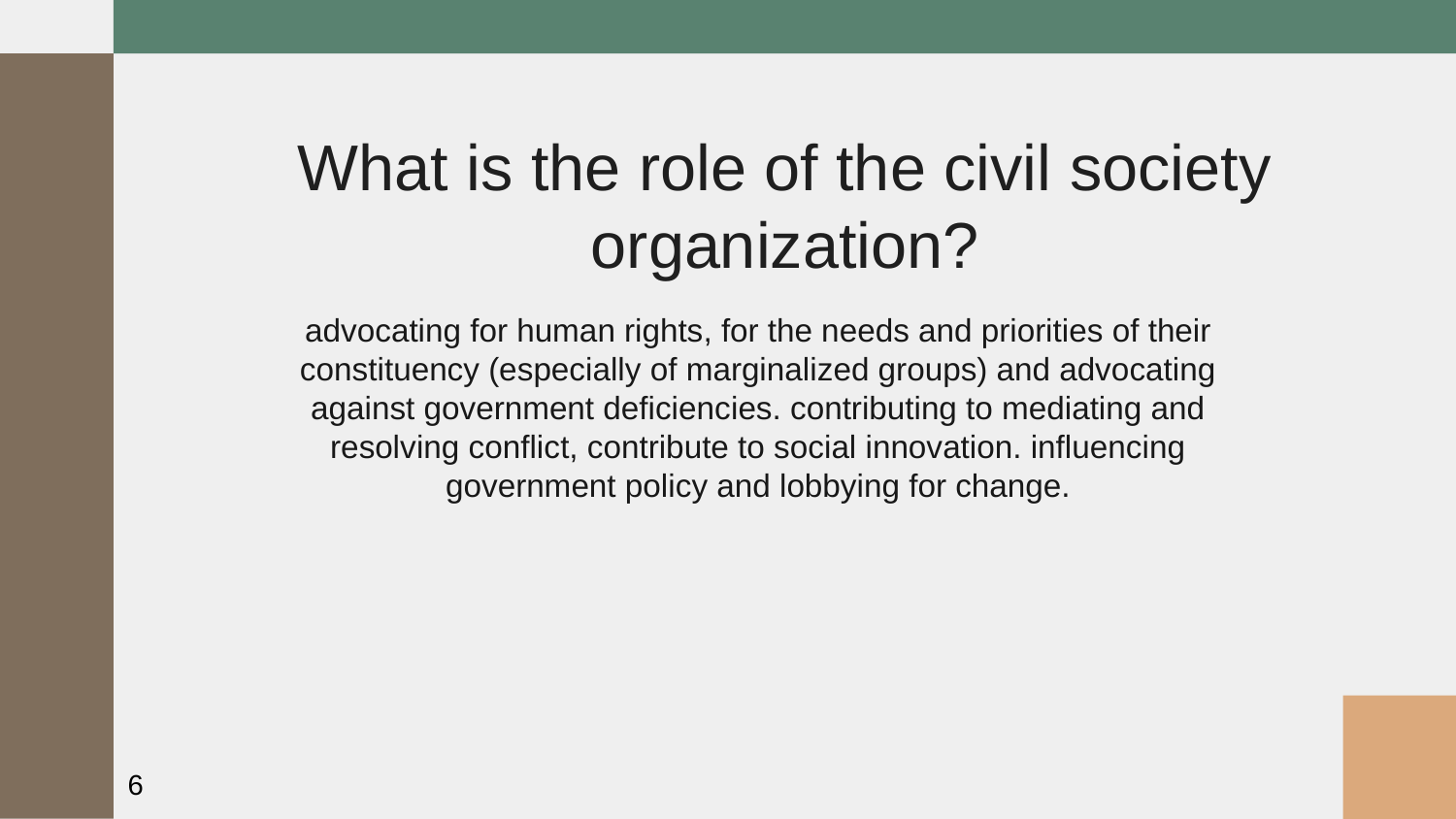

# What is the role of the civil society organization?

advocating for human rights, for the needs and priorities of their constituency (especially of marginalized groups) and advocating against government deficiencies. contributing to mediating and resolving conflict, contribute to social innovation. influencing government policy and lobbying for change.

6